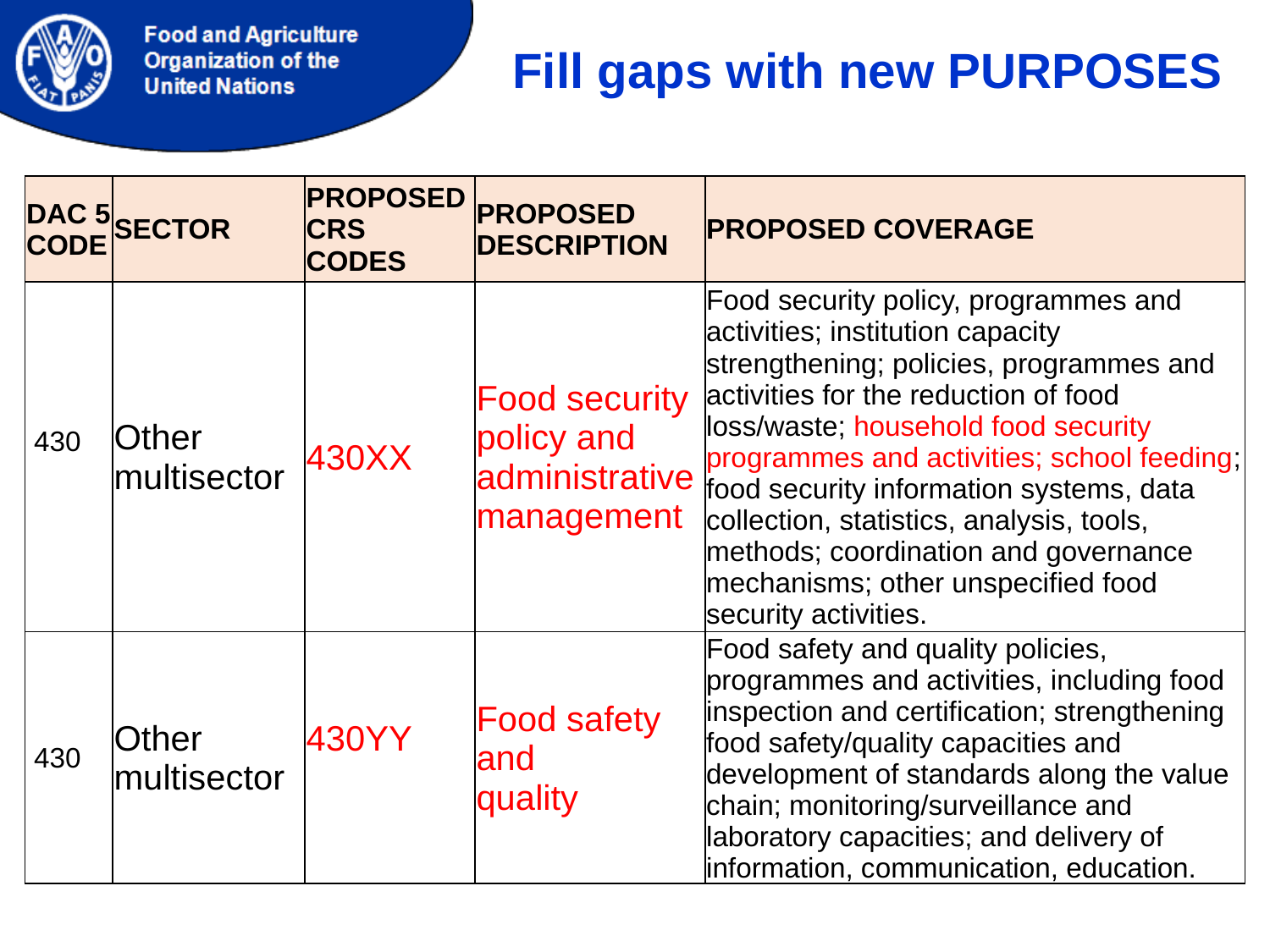

Fill gaps with new PURPOSES
| DAC 5 CODE | SECTOR | PROPOSED CRS CODES | PROPOSED DESCRIPTION | PROPOSED COVERAGE |
| --- | --- | --- | --- | --- |
| 430 | Other multisector | 430XX | Food security policy and administrative management | Food security policy, programmes and activities; institution capacity strengthening; policies, programmes and activities for the reduction of food loss/waste; household food security programmes and activities; school feeding; food security information systems, data collection, statistics, analysis, tools, methods; coordination and governance mechanisms; other unspecified food security activities. |
| 430 | Other multisector | 430YY | Food safety and quality | Food safety and quality policies, programmes and activities, including food inspection and certification; strengthening food safety/quality capacities and development of standards along the value chain; monitoring/surveillance and laboratory capacities; and delivery of information, communication, education. |